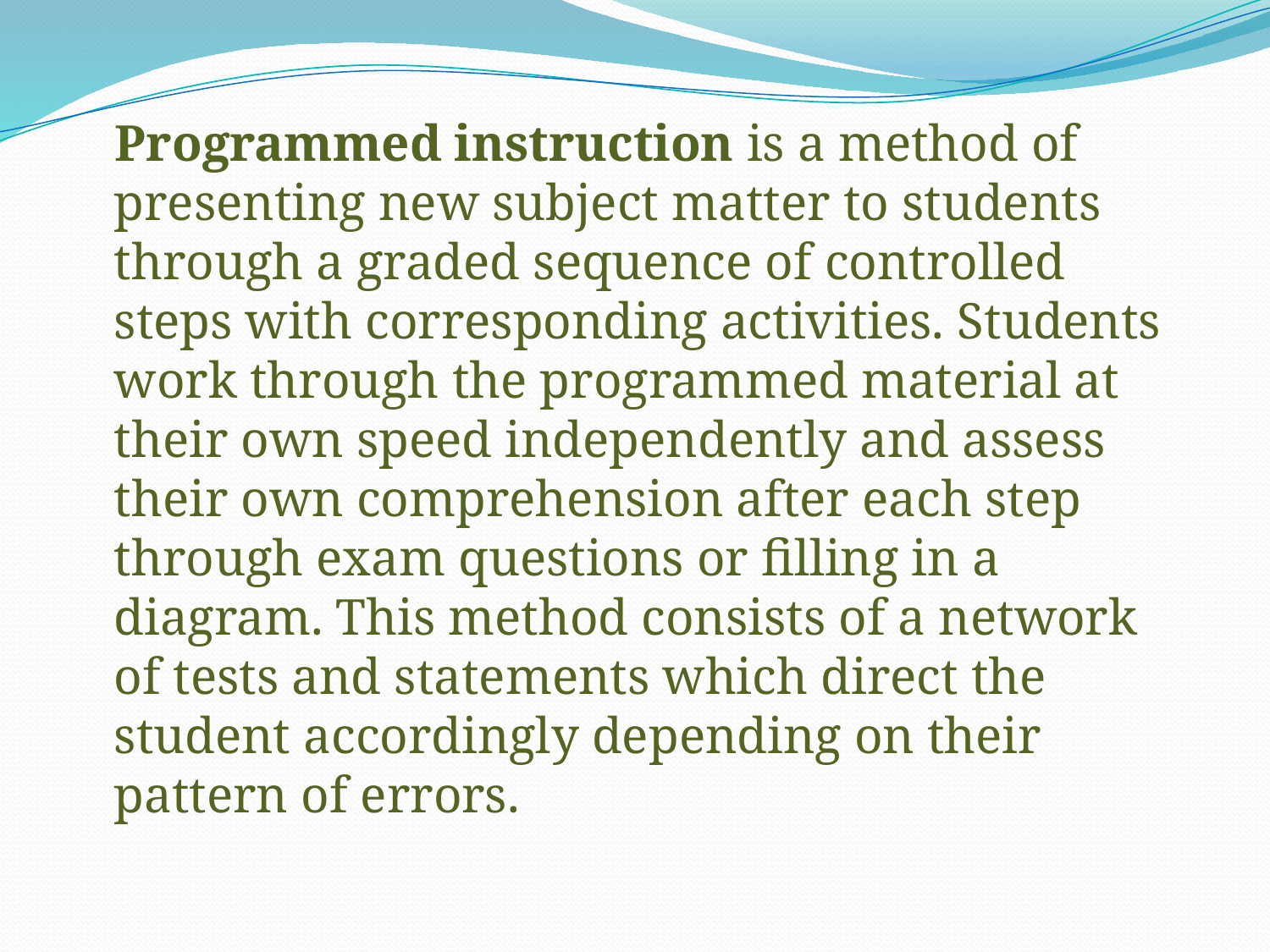

Programmed instruction is a method of presenting new subject matter to students through a graded sequence of controlled steps with corresponding activities. Students work through the programmed material at their own speed independently and assess their own comprehension after each step through exam questions or filling in a diagram. This method consists of a network of tests and statements which direct the student accordingly depending on their pattern of errors.